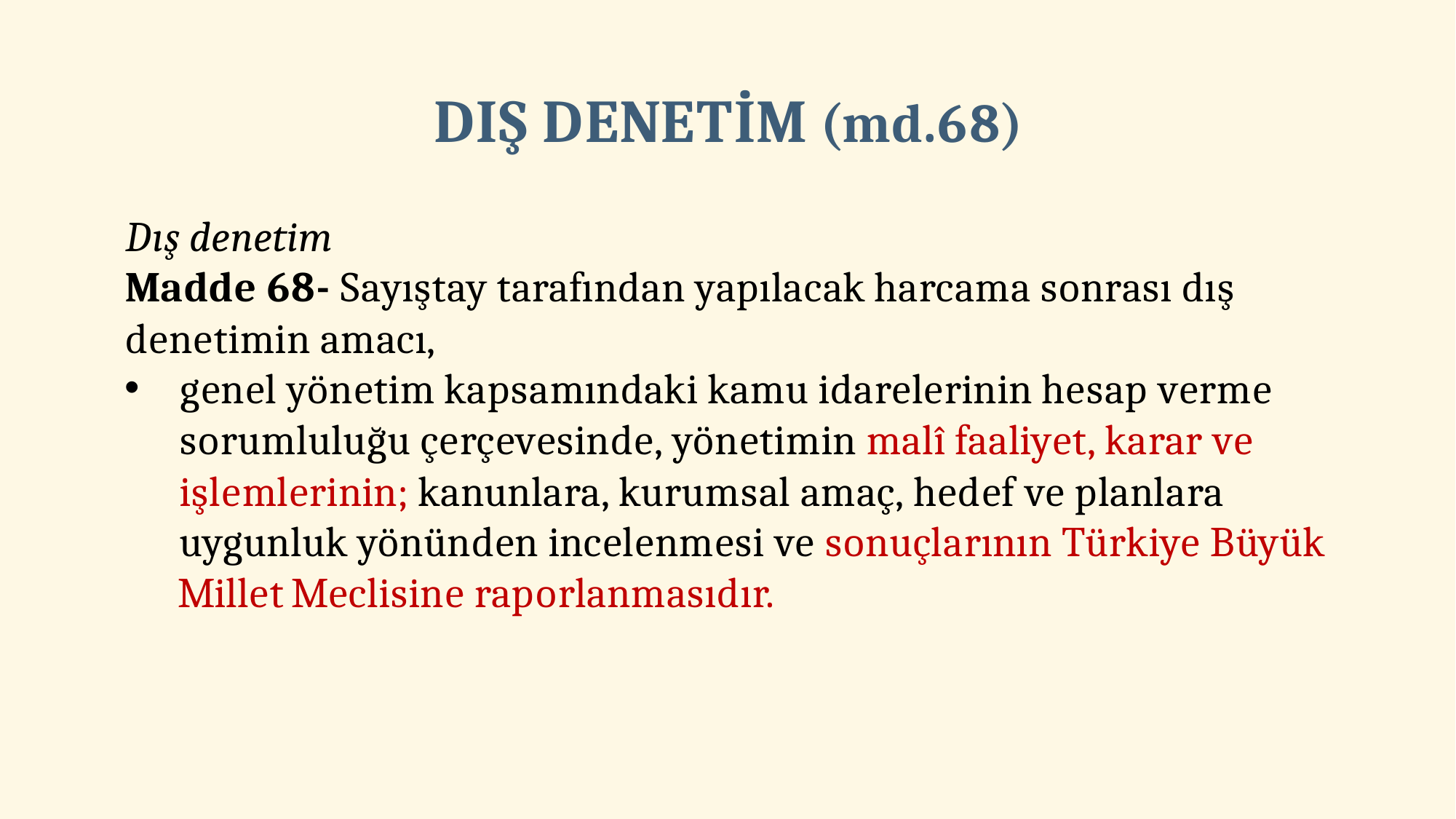

# DIŞ DENETİM (md.68)
Dış denetim
Madde 68- Sayıştay tarafından yapılacak harcama sonrası dış denetimin amacı,
genel yönetim kapsamındaki kamu idarelerinin hesap verme sorumluluğu çerçevesinde, yönetimin malî faaliyet, karar ve işlemlerinin; kanunlara, kurumsal amaç, hedef ve planlara uygunluk yönünden incelenmesi ve sonuçlarının Türkiye Büyük Millet Meclisine raporlanmasıdır.
105